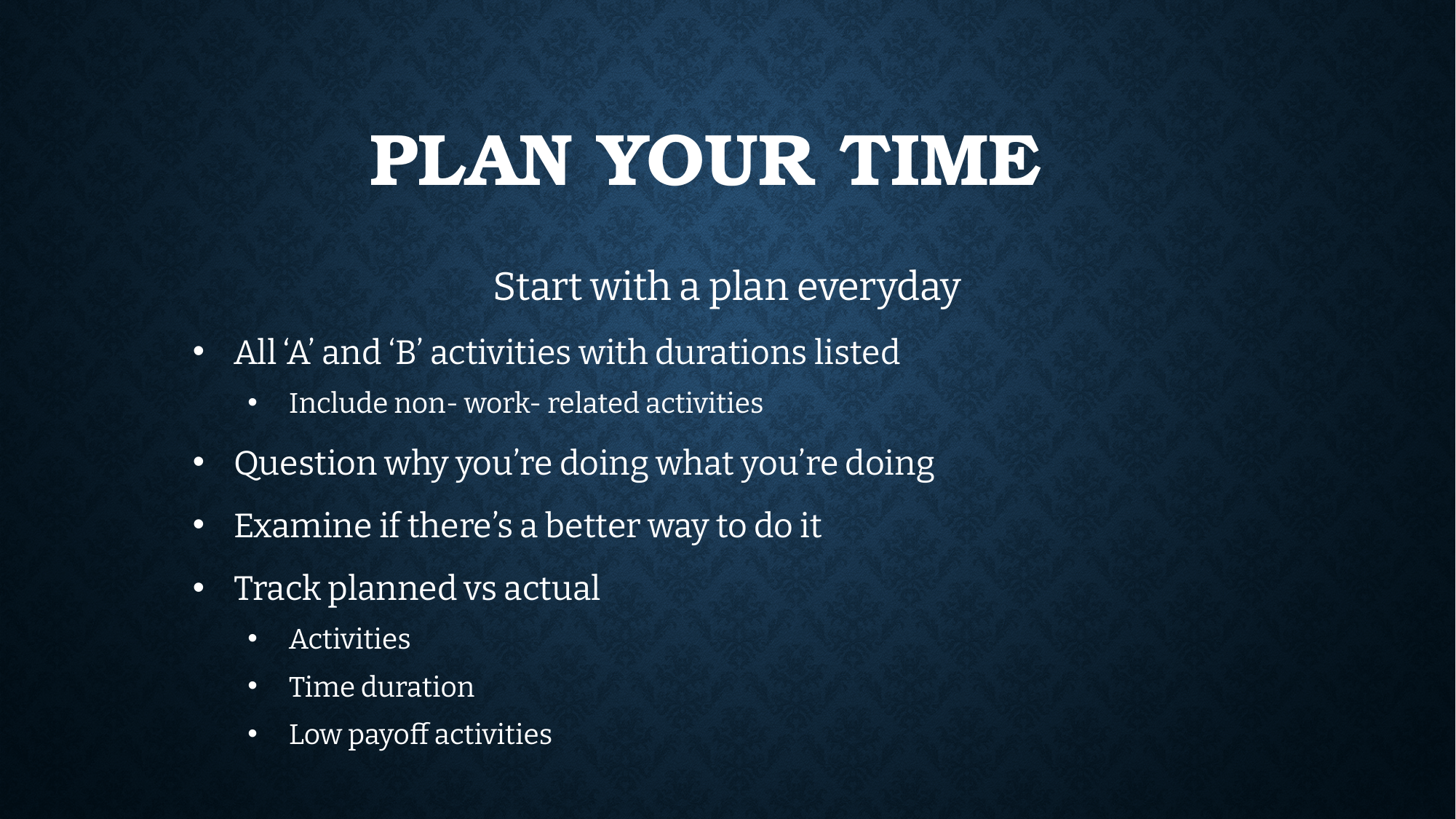

# Plan your Time
Start with a plan everyday
All ‘A’ and ‘B’ activities with durations listed
Include non- work- related activities
Question why you’re doing what you’re doing
Examine if there’s a better way to do it
Track planned vs actual
Activities
Time duration
Low payoff activities